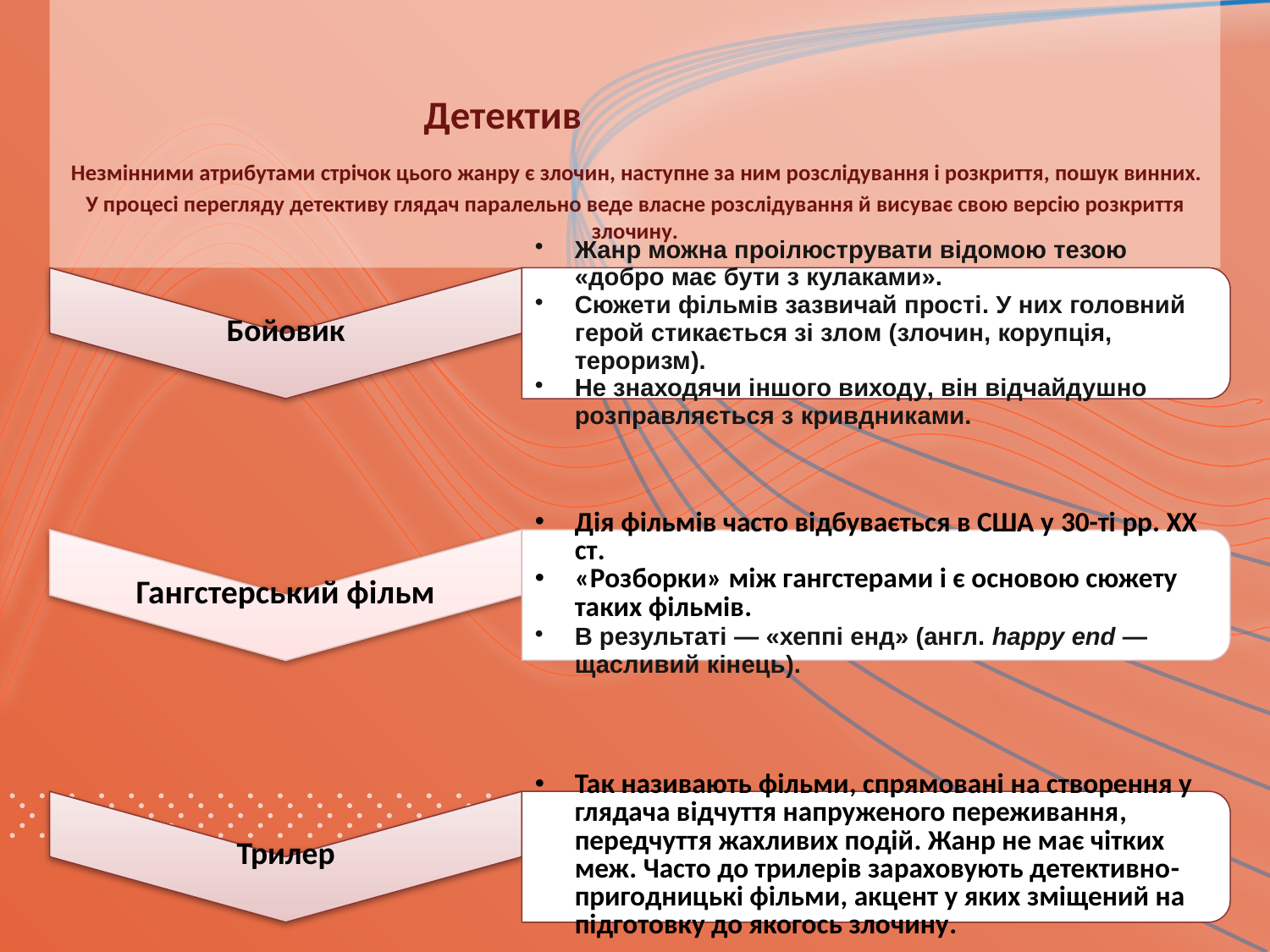

Детектив

 Незмінними атрибутами стрічок цього жанру є злочин, наступне за ним розслідування і розкриття, пошук винних.
У процесі перегляду детективу глядач паралельно веде власне розслідування й висуває свою версію розкриття злочину.

Бойовик
Жанр можна проілюструвати відомою тезою «добро має бути з кулаками».
Гангстерський фільм
Дія фільмів часто відбувається в США у 30-ті рр. ХХ ст.
Трилер
Так називають фільми, спрямовані на створення у глядача відчуття напруженого переживання, передчуття жахливих подій. Жанр не має чітких меж. Часто до трилерів зараховують детективно-пригодницькі фільми, акцент у яких зміщений на підготовку до якогось злочину.
В результаті — «хеппі енд» (англ. happy end — щасливий кінець).
Сюжети фільмів зазвичай прості. У них головний герой стикається зі злом (злочин, корупція, тероризм).
Не знаходячи іншого виходу, він відчайдушно розправляється з кривдниками.
«Розборки» між гангстерами і є основою сюжету таких фільмів.